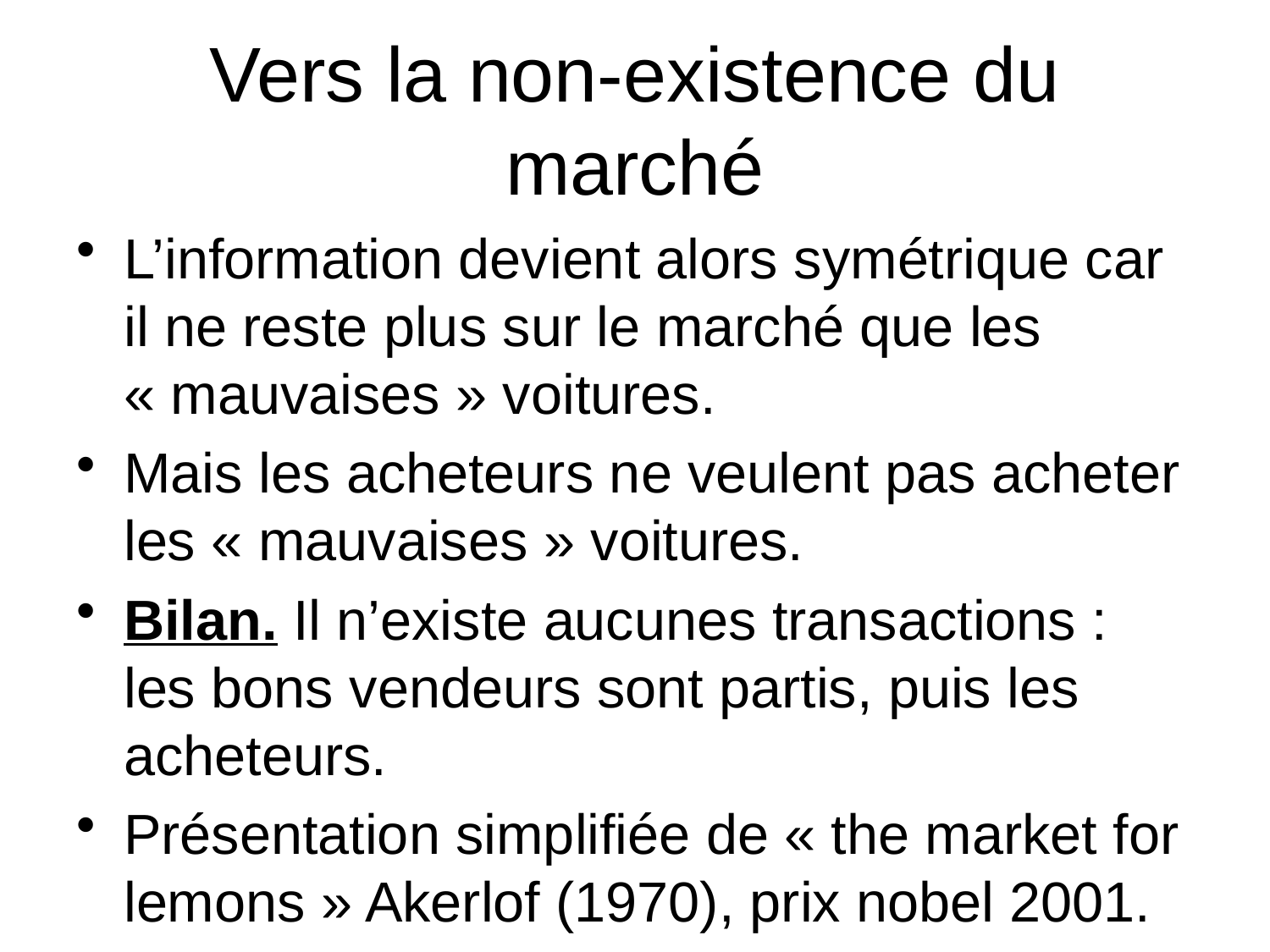

# Vers la non-existence du marché
L’information devient alors symétrique car il ne reste plus sur le marché que les « mauvaises » voitures.
Mais les acheteurs ne veulent pas acheter les « mauvaises » voitures.
Bilan. Il n’existe aucunes transactions : les bons vendeurs sont partis, puis les acheteurs.
Présentation simplifiée de « the market for lemons » Akerlof (1970), prix nobel 2001.